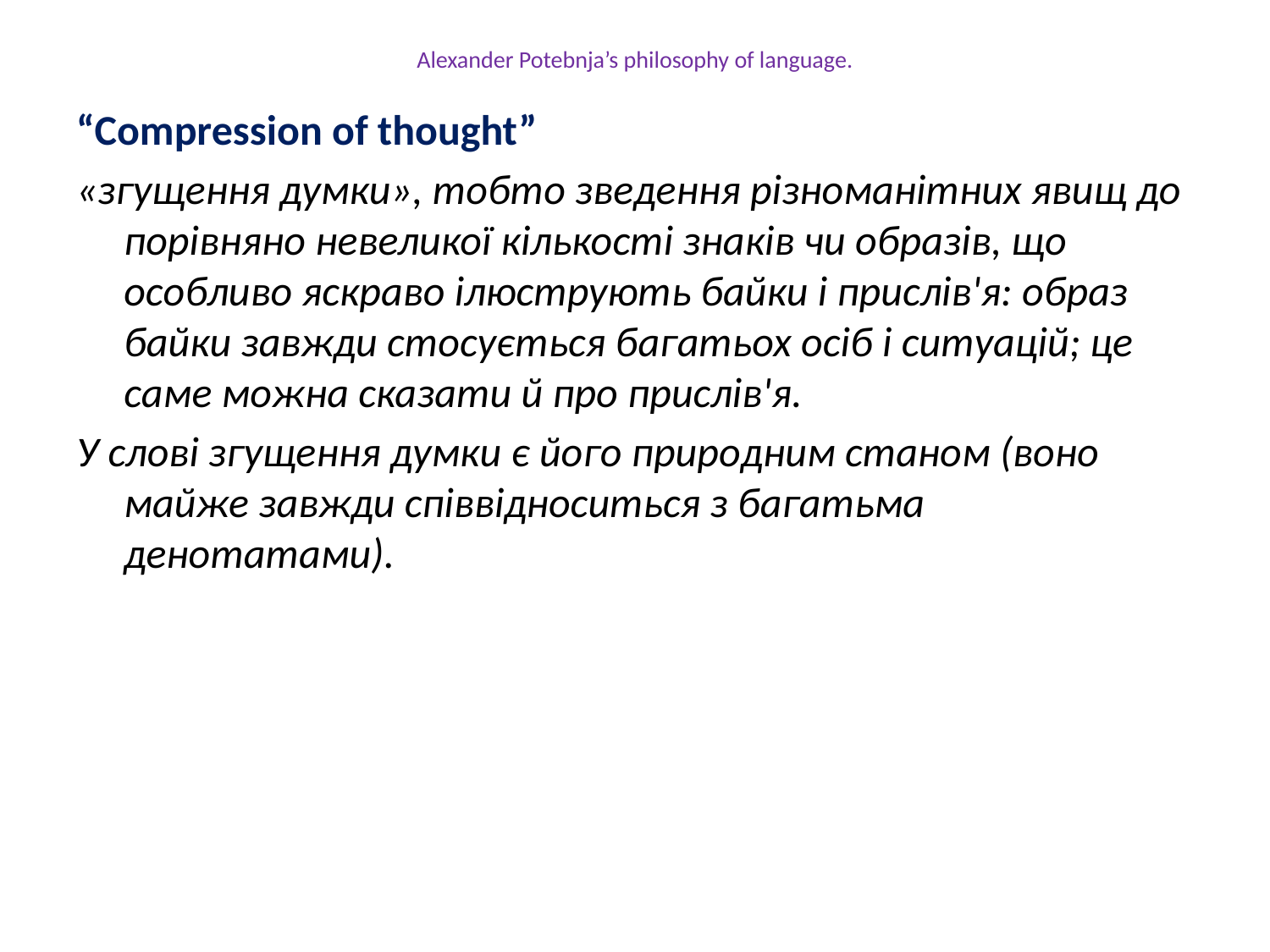

# Alexander Potebnja’s philosophy of language.
“Compression of thought”
«згущення думки», тобто зведення різноманітних явищ до порівняно невеликої кількості знаків чи образів, що особливо яскраво ілюструють байки і прислів'я: образ байки завжди стосується багатьох осіб і ситуацій; це саме можна сказати й про прислів'я.
У слові згущення думки є його природним станом (воно майже завжди співвідноситься з багатьма денотатами).